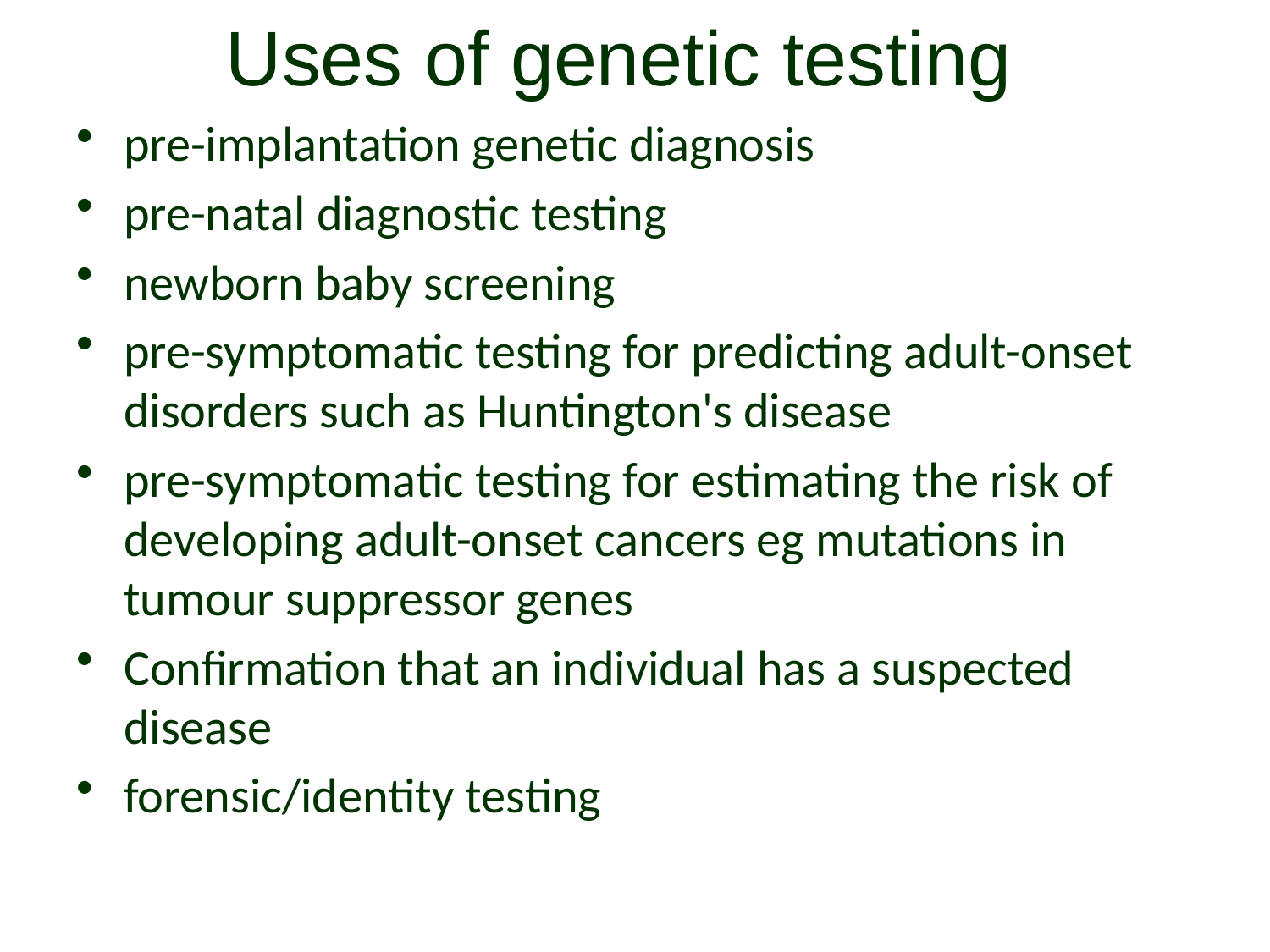

# Uses of genetic testing
pre-implantation genetic diagnosis
pre-natal diagnostic testing
newborn baby screening
pre-symptomatic testing for predicting adult-onset disorders such as Huntington's disease
pre-symptomatic testing for estimating the risk of developing adult-onset cancers eg mutations in tumour suppressor genes
Confirmation that an individual has a suspected disease
forensic/identity testing